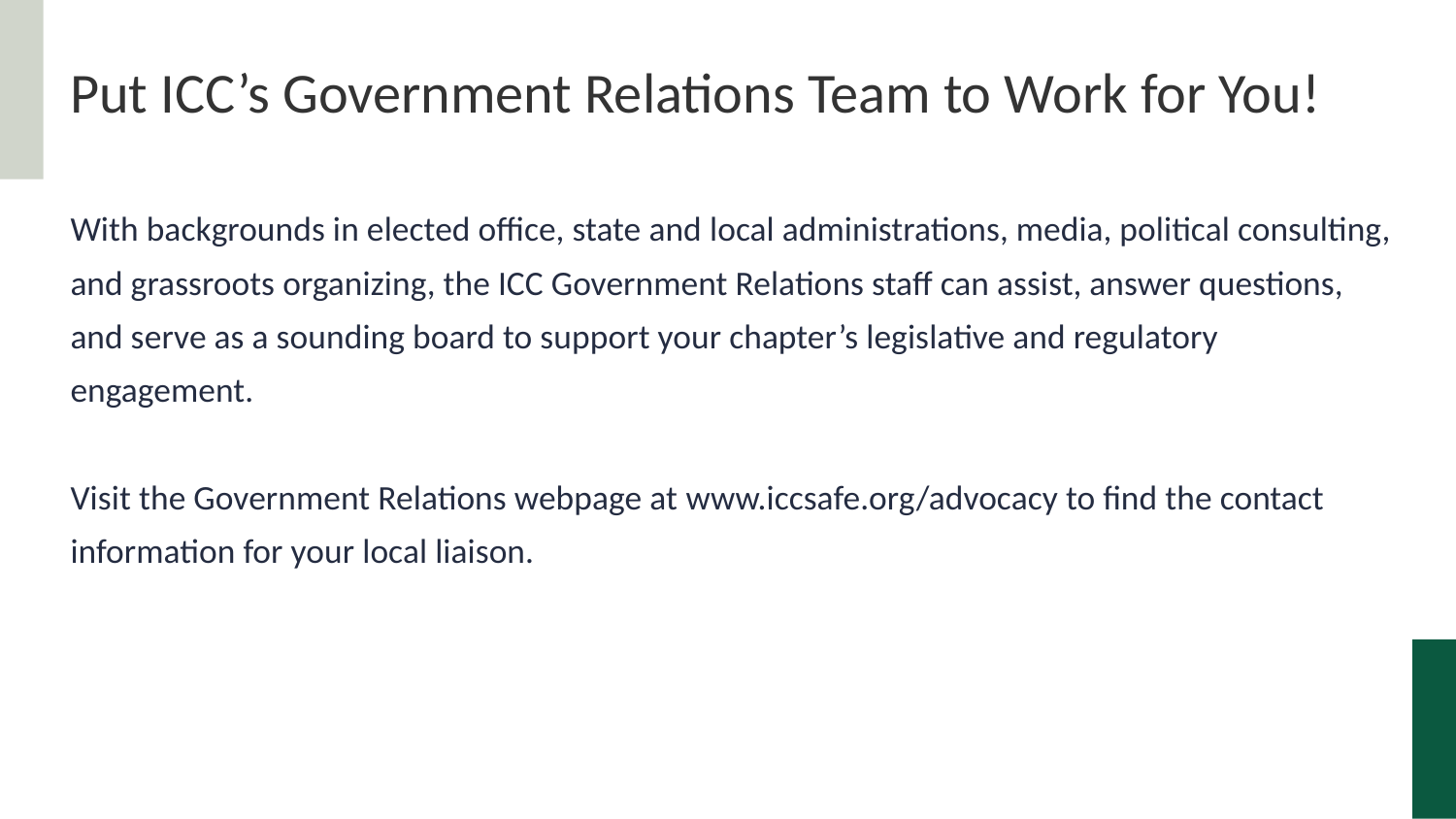

# Put ICC’s Government Relations Team to Work for You!
With backgrounds in elected office, state and local administrations, media, political consulting, and grassroots organizing, the ICC Government Relations staff can assist, answer questions, and serve as a sounding board to support your chapter’s legislative and regulatory engagement.

Visit the Government Relations webpage at www.iccsafe.org/advocacy to find the contact information for your local liaison.